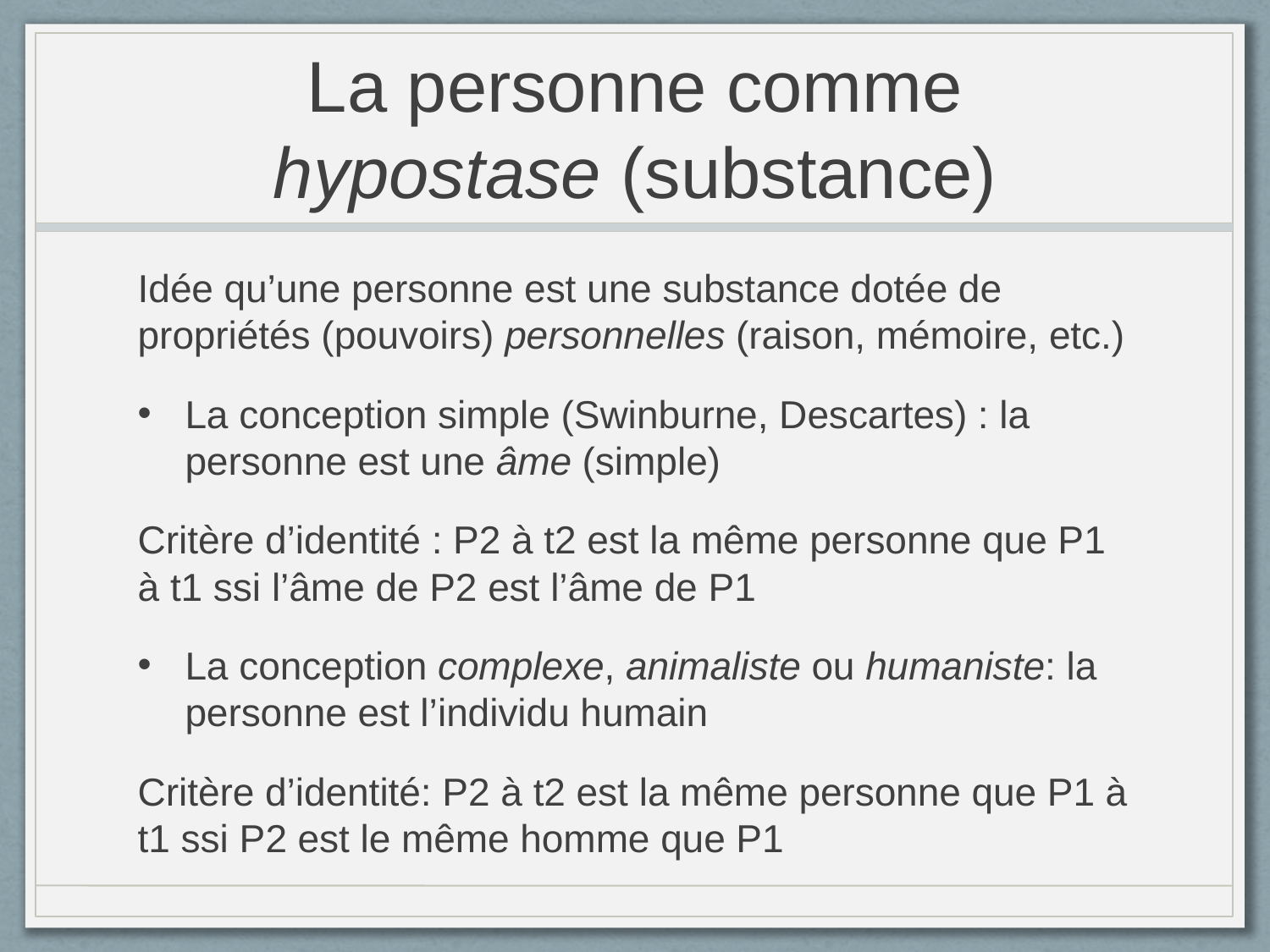

# La personne comme hypostase (substance)
Idée qu’une personne est une substance dotée de propriétés (pouvoirs) personnelles (raison, mémoire, etc.)
La conception simple (Swinburne, Descartes) : la personne est une âme (simple)
Critère d’identité : P2 à t2 est la même personne que P1 à t1 ssi l’âme de P2 est l’âme de P1
La conception complexe, animaliste ou humaniste: la personne est l’individu humain
Critère d’identité: P2 à t2 est la même personne que P1 à t1 ssi P2 est le même homme que P1